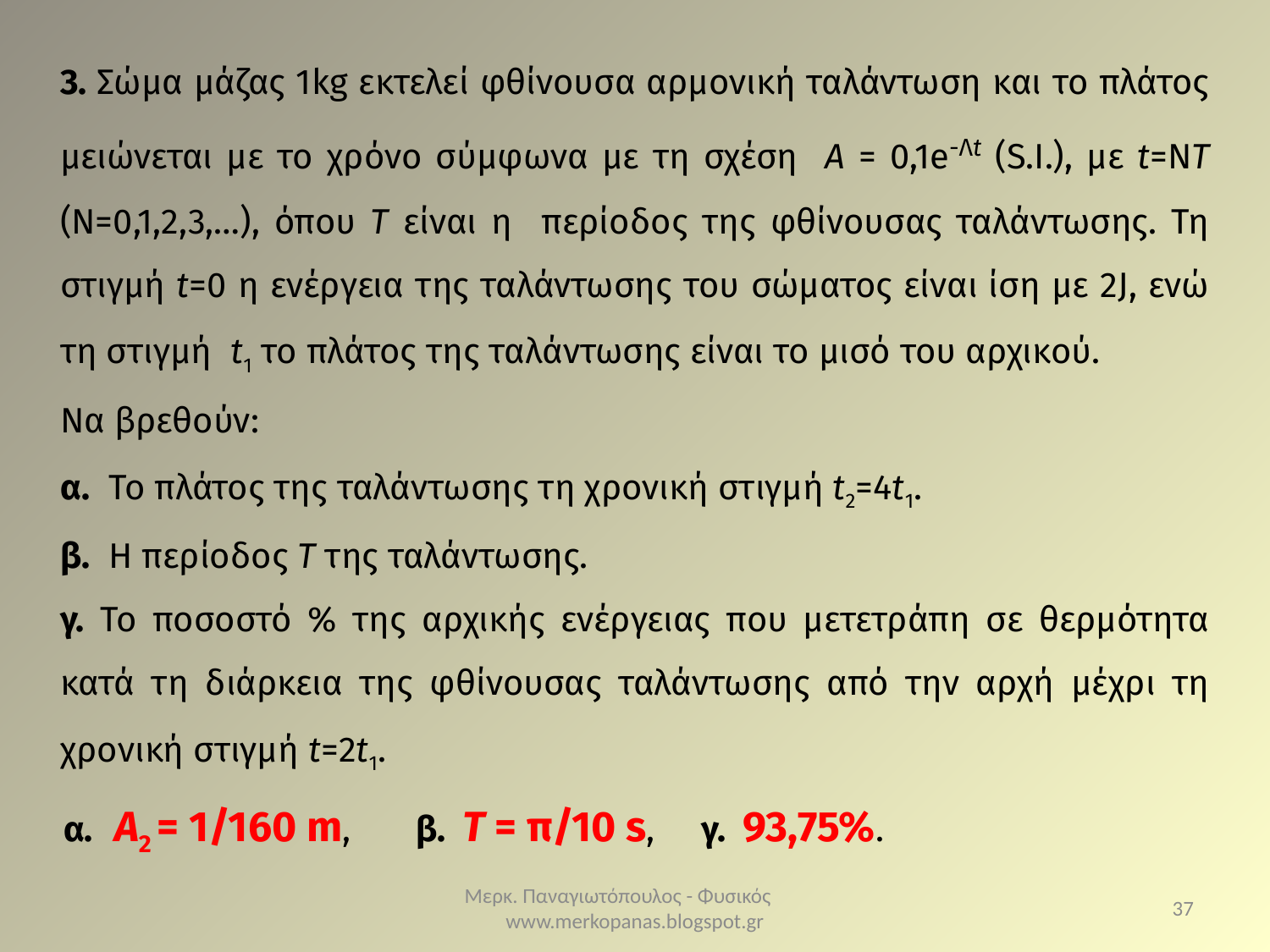

3. Σώμα μάζας 1kg εκτελεί φθίνουσα αρμονική ταλάντωση και το πλάτος μειώνεται με το χρόνο σύμφωνα με τη σχέση  Α = 0,1e-Λt (S.I.), με t=NΤ (Ν=0,1,2,3,…), όπου Τ είναι η  περίοδος της φθίνουσας ταλάντωσης. Τη στιγμή t=0 η ενέργεια της ταλάντωσης του σώματος είναι ίση με 2J, ενώ τη στιγμή  t1 το πλάτος της ταλάντωσης είναι το μισό του αρχικού.
Να βρεθούν:
α.  Το πλάτος της ταλάντωσης τη χρονική στιγμή t2=4t1.
β.  Η περίοδος Τ της ταλάντωσης.
γ. Το ποσοστό % της αρχικής ενέργειας που μετετράπη σε θερμότητα κατά τη διάρκεια της φθίνουσας ταλάντωσης από την αρχή μέχρι τη χρονική στιγμή t=2t1.
α.  Α2 = 1/160 m,       β.  Τ = π/10 s,     γ.  93,75%.
Μερκ. Παναγιωτόπουλος - Φυσικός        www.merkopanas.blogspot.gr
37